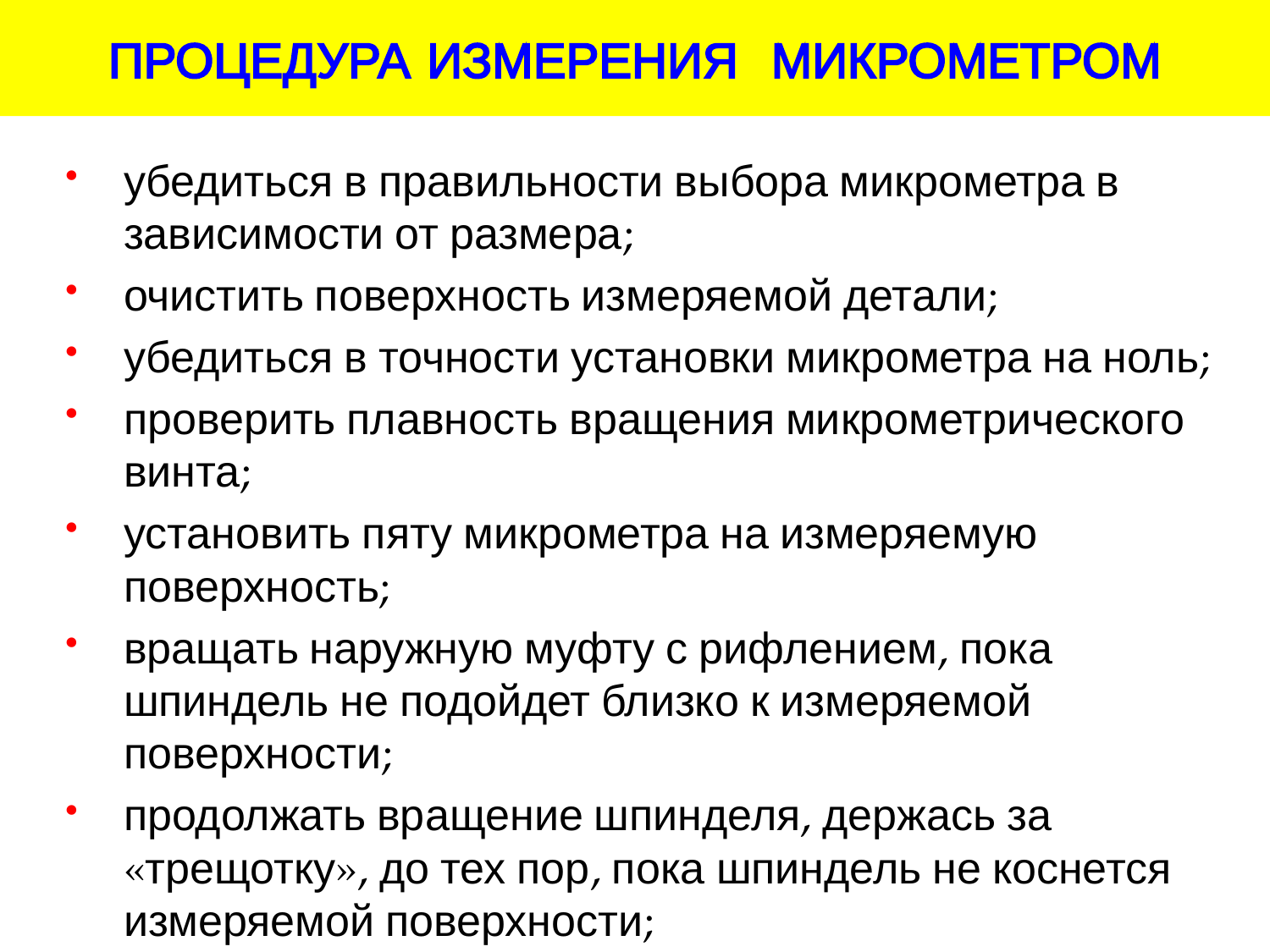

# ПРОЦЕДУРА ИЗМЕРЕНИЯ  МИКРОМЕТРОМ
убедиться в правильности выбора микрометра в зависимости от размера;
очистить поверхность измеряемой детали;
убедиться в точности установки микрометра на ноль;
проверить плавность вращения микрометрического винта;
установить пяту микрометра на измеряемую поверхность;
вращать наружную муфту с рифлением, пока шпиндель не подойдет близко к измеряемой поверхности;
продолжать вращение шпинделя, держась за «трещотку», до тех пор, пока шпиндель не коснется измеряемой поверхности;
после срабатывания «трещотки», сделать два или три оборота и считать показания шкал.